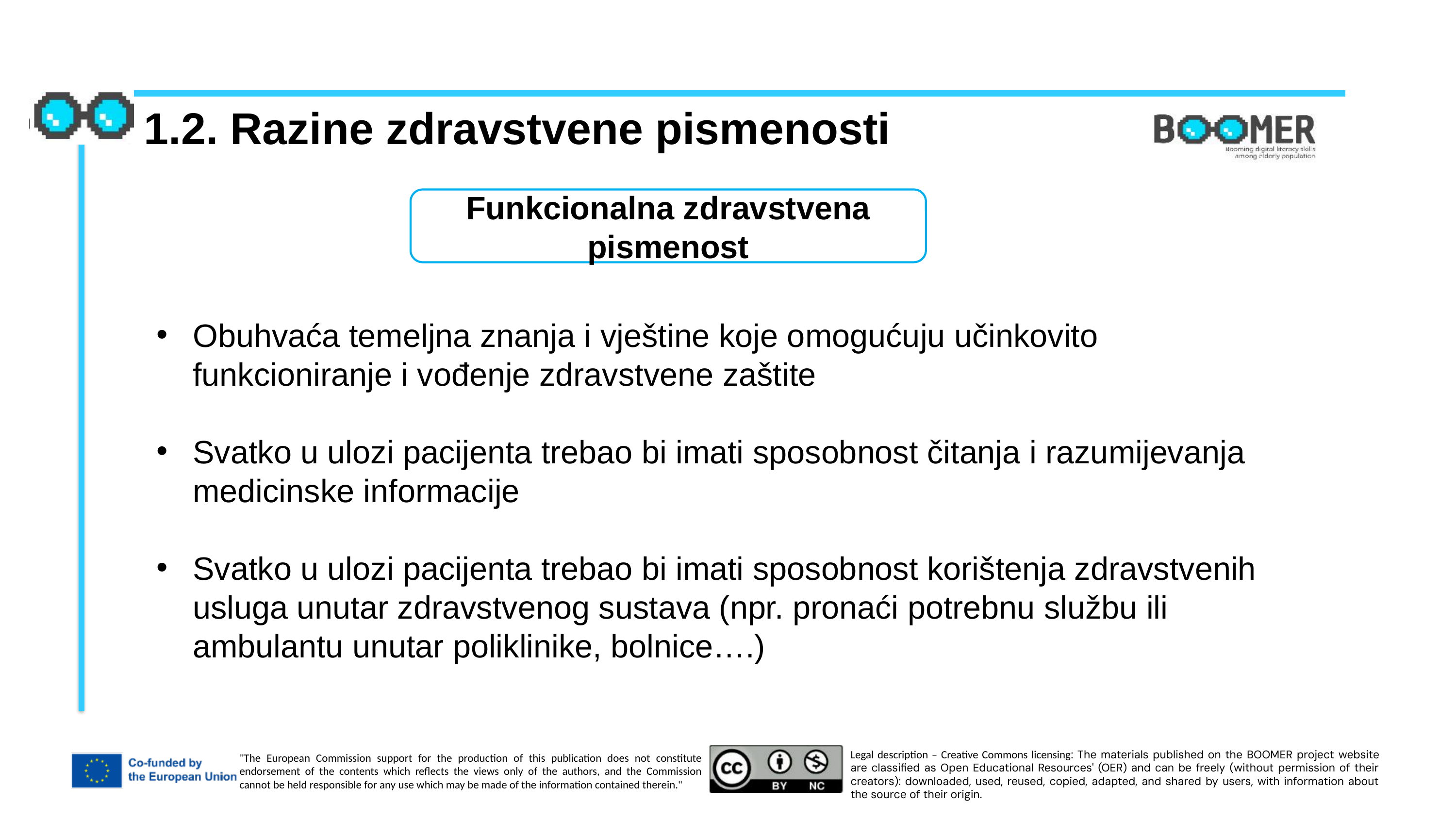

1.2. Razine zdravstvene pismenosti

Funkcionalna zdravstvena pismenost

Obuhvaća temeljna znanja i vještine koje omogućuju učinkovito funkcioniranje i vođenje zdravstvene zaštite

Svatko u ulozi pacijenta trebao bi imati sposobnost čitanja i razumijevanja medicinske informacije

Svatko u ulozi pacijenta trebao bi imati sposobnost korištenja zdravstvenih usluga unutar zdravstvenog sustava (npr. pronaći potrebnu službu ili ambulantu unutar poliklinike, bolnice….)